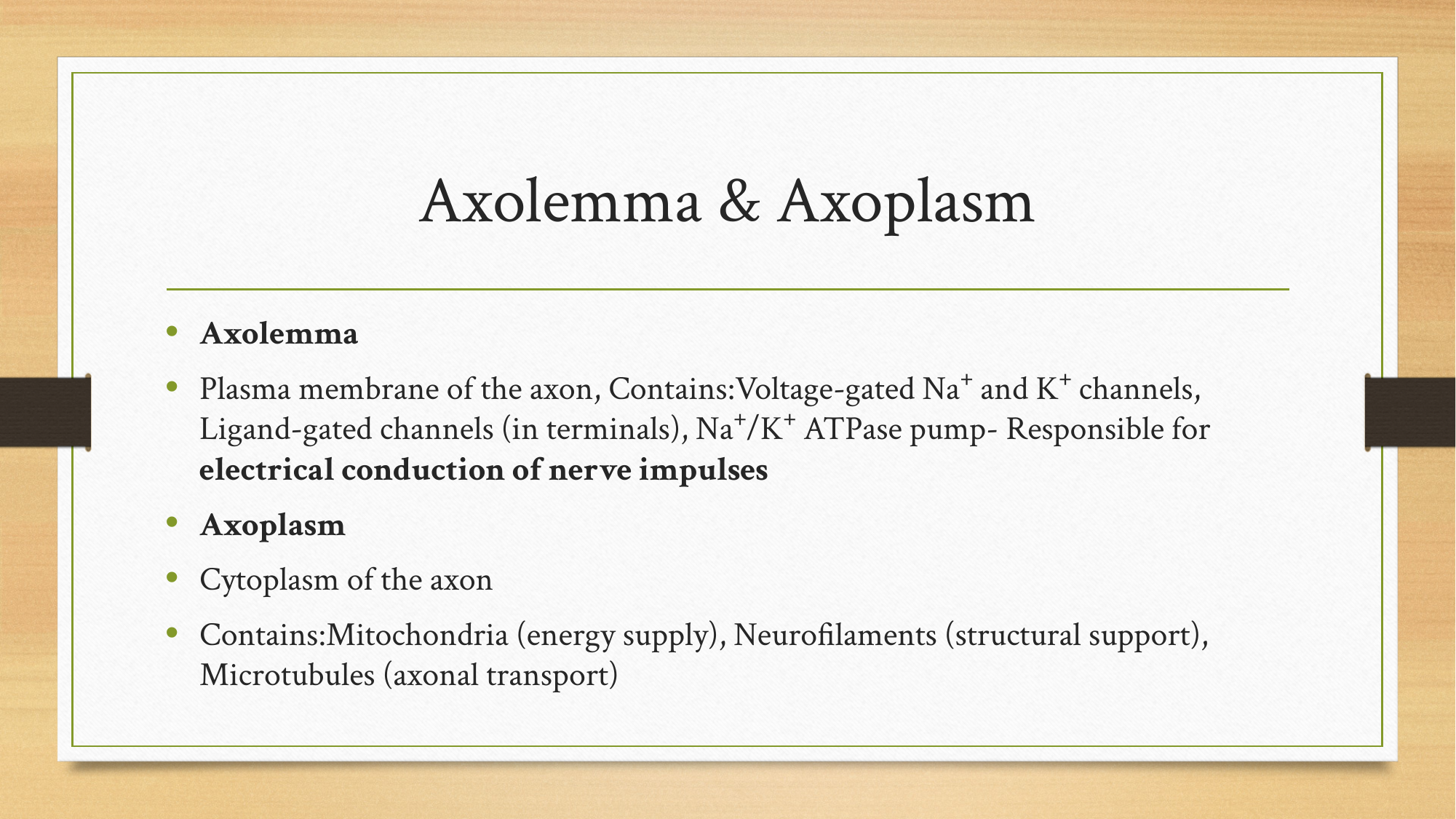

# Axolemma & Axoplasm
Axolemma
Plasma membrane of the axon, Contains:Voltage-gated Na⁺ and K⁺ channels, Ligand-gated channels (in terminals), Na⁺/K⁺ ATPase pump- Responsible for electrical conduction of nerve impulses
Axoplasm
Cytoplasm of the axon
Contains:Mitochondria (energy supply), Neurofilaments (structural support), Microtubules (axonal transport)